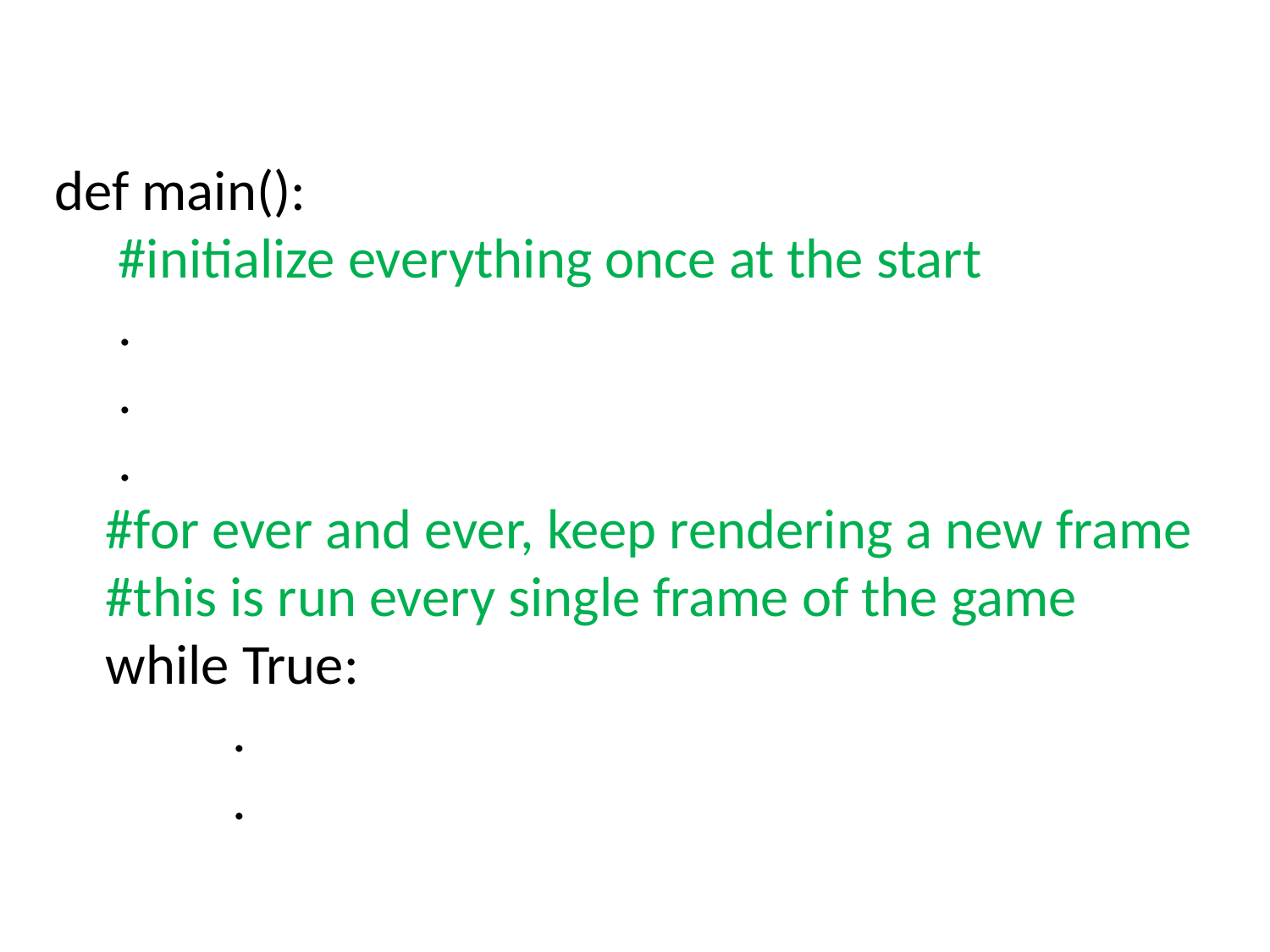

def main():
     #initialize everything once at the start
     .
     .
     .
    #for ever and ever, keep rendering a new frame
    #this is run every single frame of the game
    while True:
              .
	    .